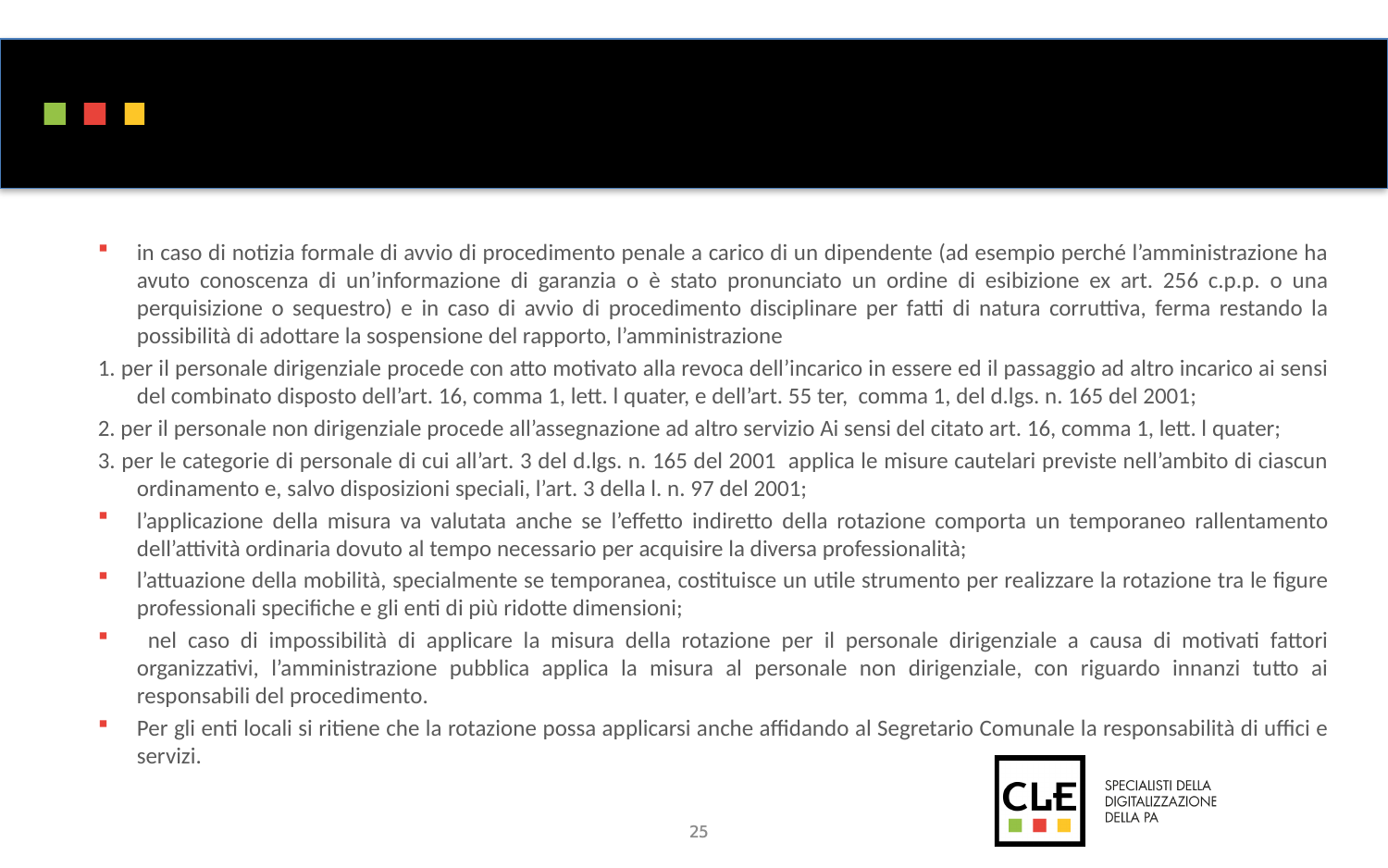

in caso di notizia formale di avvio di procedimento penale a carico di un dipendente (ad esempio perché l’amministrazione ha avuto conoscenza di un’informazione di garanzia o è stato pronunciato un ordine di esibizione ex art. 256 c.p.p. o una perquisizione o sequestro) e in caso di avvio di procedimento disciplinare per fatti di natura corruttiva, ferma restando la possibilità di adottare la sospensione del rapporto, l’amministrazione
1. per il personale dirigenziale procede con atto motivato alla revoca dell’incarico in essere ed il passaggio ad altro incarico ai sensi del combinato disposto dell’art. 16, comma 1, lett. l quater, e dell’art. 55 ter,  comma 1, del d.lgs. n. 165 del 2001;
2. per il personale non dirigenziale procede all’assegnazione ad altro servizio Ai sensi del citato art. 16, comma 1, lett. l quater;
3. per le categorie di personale di cui all’art. 3 del d.lgs. n. 165 del 2001  applica le misure cautelari previste nell’ambito di ciascun ordinamento e, salvo disposizioni speciali, l’art. 3 della l. n. 97 del 2001;
l’applicazione della misura va valutata anche se l’effetto indiretto della rotazione comporta un temporaneo rallentamento dell’attività ordinaria dovuto al tempo necessario per acquisire la diversa professionalità;
l’attuazione della mobilità, specialmente se temporanea, costituisce un utile strumento per realizzare la rotazione tra le figure professionali specifiche e gli enti di più ridotte dimensioni;
 nel caso di impossibilità di applicare la misura della rotazione per il personale dirigenziale a causa di motivati fattori organizzativi, l’amministrazione pubblica applica la misura al personale non dirigenziale, con riguardo innanzi tutto ai responsabili del procedimento.
Per gli enti locali si ritiene che la rotazione possa applicarsi anche affidando al Segretario Comunale la responsabilità di uffici e servizi.

25